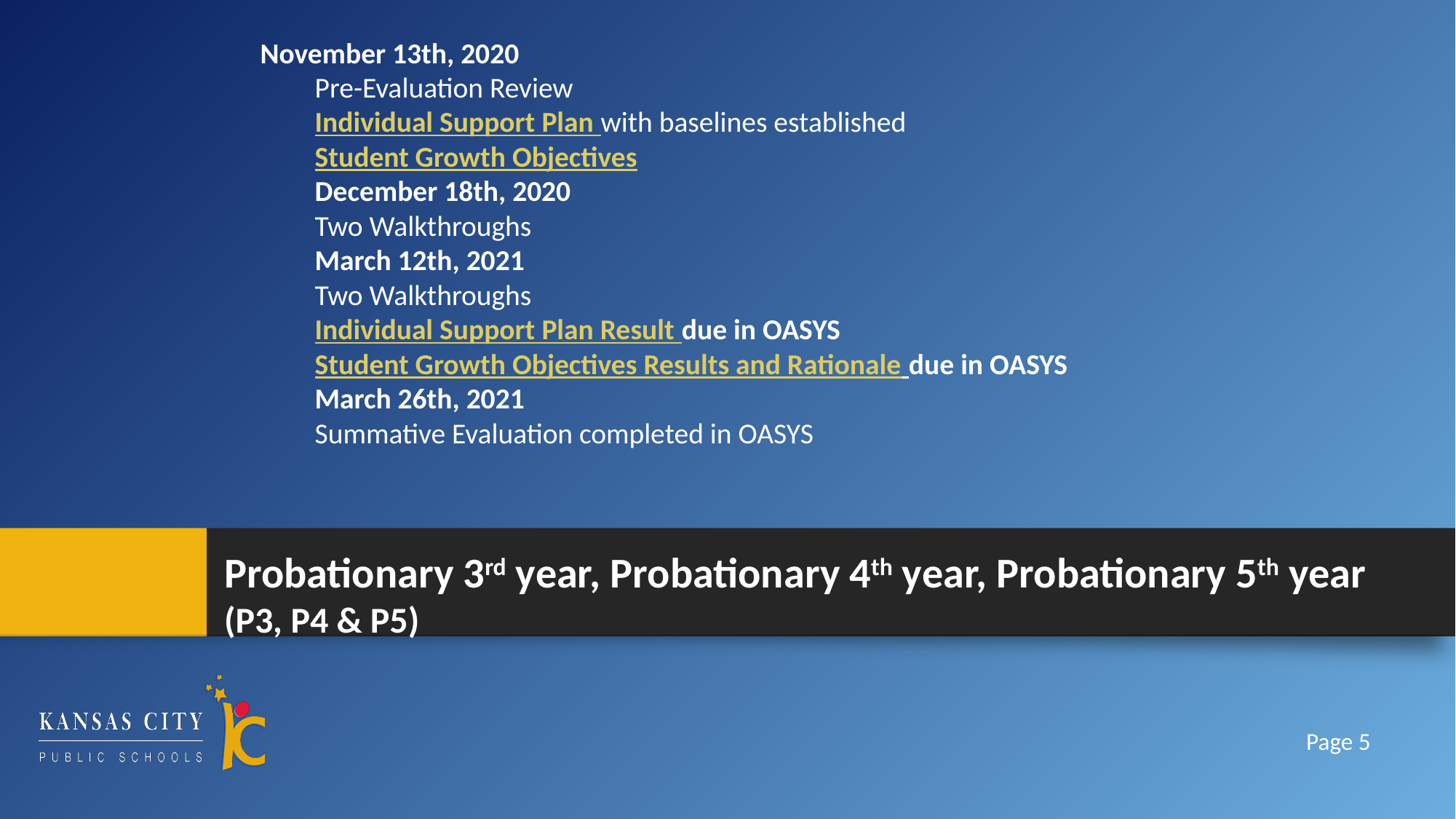

November 13th, 2020
Pre-Evaluation Review
Individual Support Plan with baselines established
Student Growth Objectives
December 18th, 2020
Two Walkthroughs
March 12th, 2021
Two Walkthroughs
Individual Support Plan Result due in OASYS
Student Growth Objectives Results and Rationale due in OASYS
March 26th, 2021
Summative Evaluation completed in OASYS

Probationary 3rd year, Probationary 4th year, Probationary 5th year
(P3, P4 & P5)
Page 5